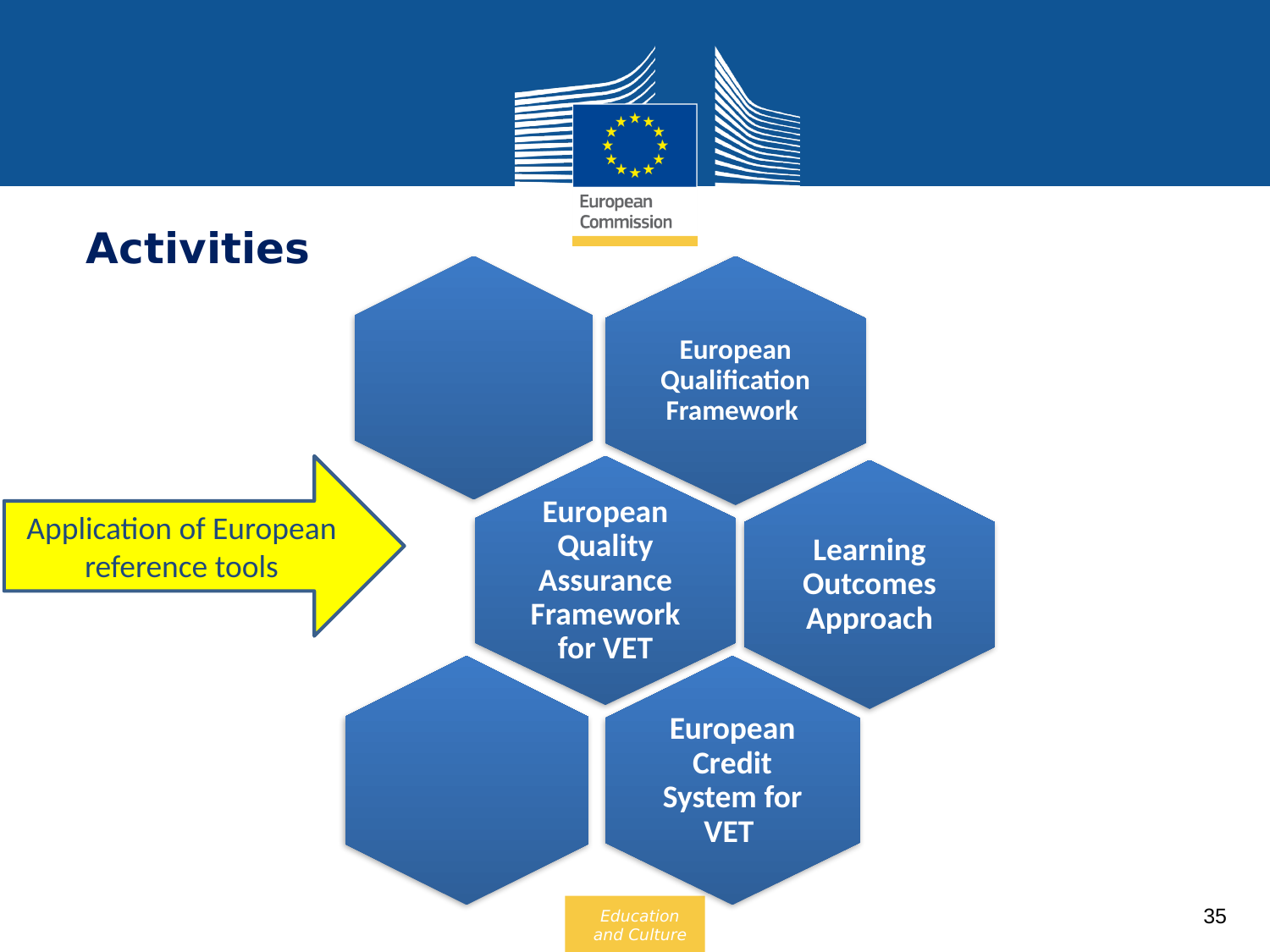

Activities

European Qualification Framework

European Quality Assurance Framework for VET
Learning Outcomes Approach
European Credit System for VET

Application of European reference tools
35